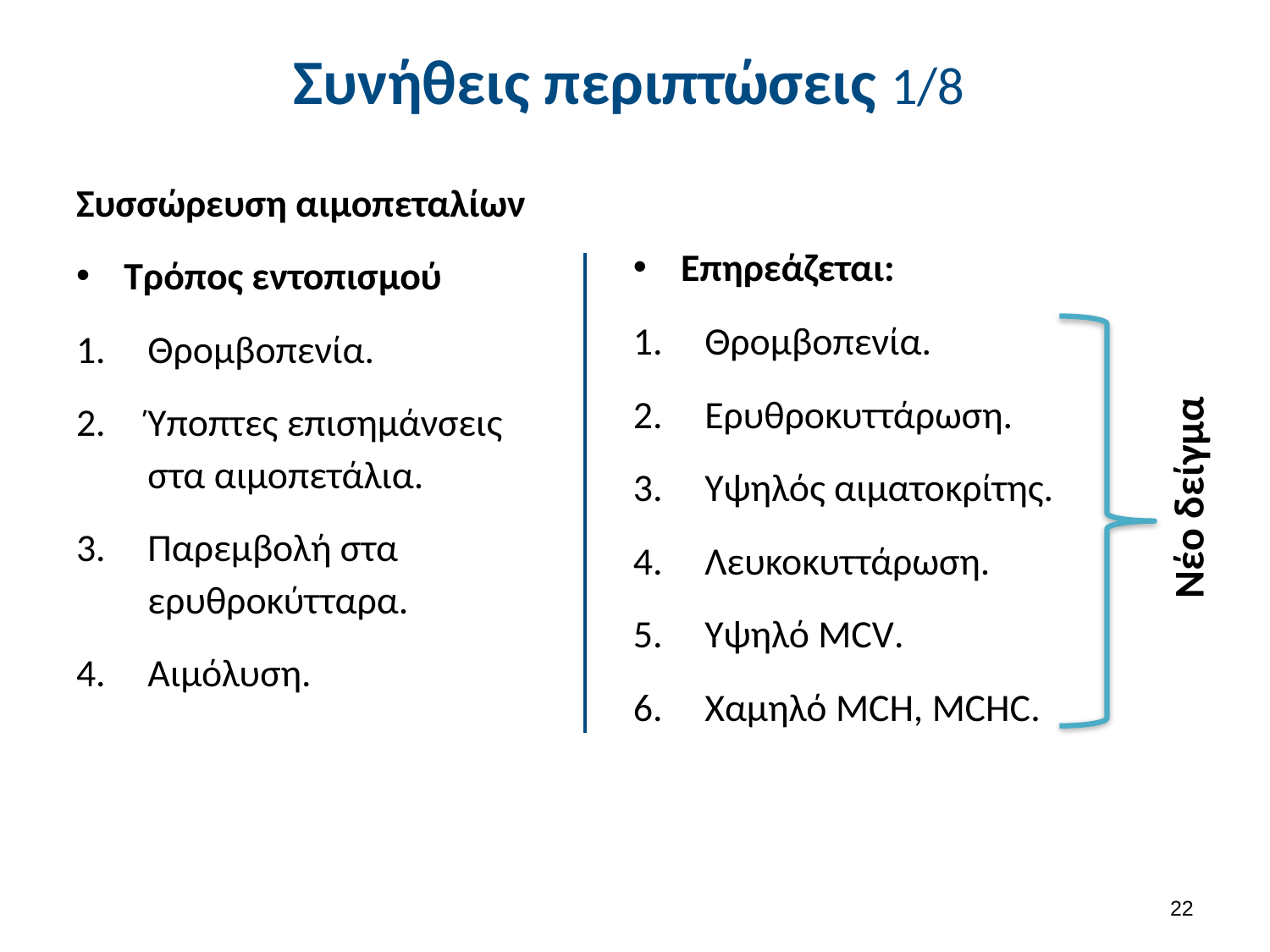

# Συνήθεις περιπτώσεις 1/8
Συσσώρευση αιμοπεταλίων
Τρόπος εντοπισμού
Θρομβοπενία.
Ύποπτες επισημάνσεις στα αιμοπετάλια.
Παρεμβολή στα ερυθροκύτταρα.
Αιμόλυση.
Επηρεάζεται:
Θρομβοπενία.
Ερυθροκυττάρωση.
Υψηλός αιματοκρίτης.
Λευκοκυττάρωση.
Υψηλό MCV.
Χαμηλό MCH, MCHC.

Νέο δείγμα
22